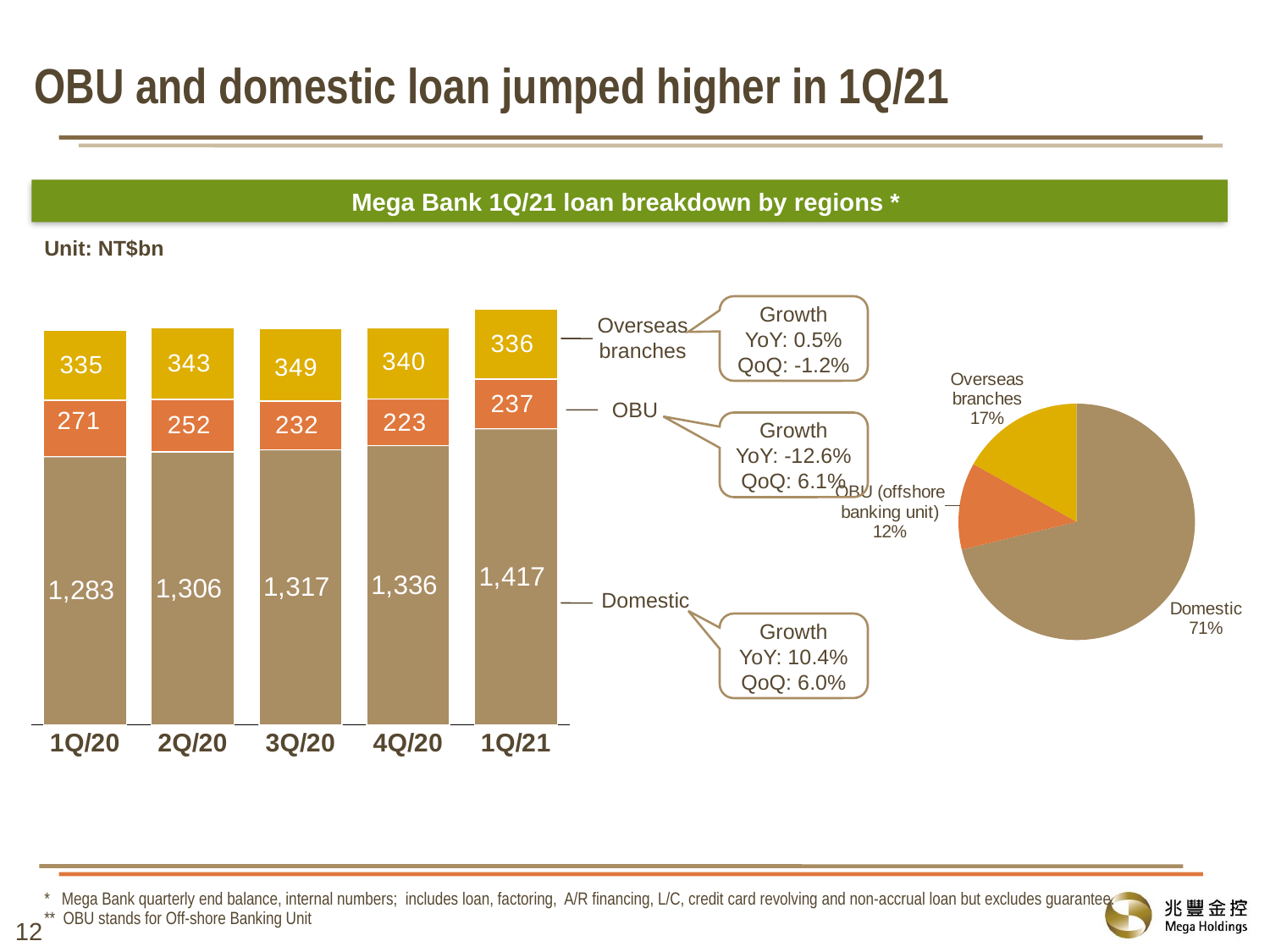

# OBU and domestic loan jumped higher in 1Q/21
Mega Bank 1Q/21 loan breakdown by regions *

### Chart

| Category | Domestic | OBU | Overseas branches |
|---|---|---|---|
| 1Q/20 | 1282.8 | 270.94 | 334.65 |
| 2Q/20 | 1305.7800000000002 | 251.96 | 342.775 |
| 3Q/20 | 1316.5 | 232.28 | 348.89 |
| 4Q/20 | 1336.0 | 223.18 | 340.38 |
| 1Q/21 | 1416.6 | 236.83 | 336.17 |
Unit: NT$bn

### Chart

| Category |  |
|---|---|
| Domestic | 1417.0 |
| OBU (offshore banking unit) | 237.0 |
| Overseas branches | 336.0 |
Growth
YoY: 0.5%
QoQ: -1.2%
Overseas branches

OBU

Growth
YoY: -12.6%
QoQ: 6.1%
Domestic

Growth
YoY: 10.4%
QoQ: 6.0%
*   Mega Bank quarterly end balance, internal numbers;  includes loan, factoring,  A/R financing, L/C, credit card revolving and non-accrual loan but excludes guarantee.
**  OBU stands for Off-shore Banking Unit